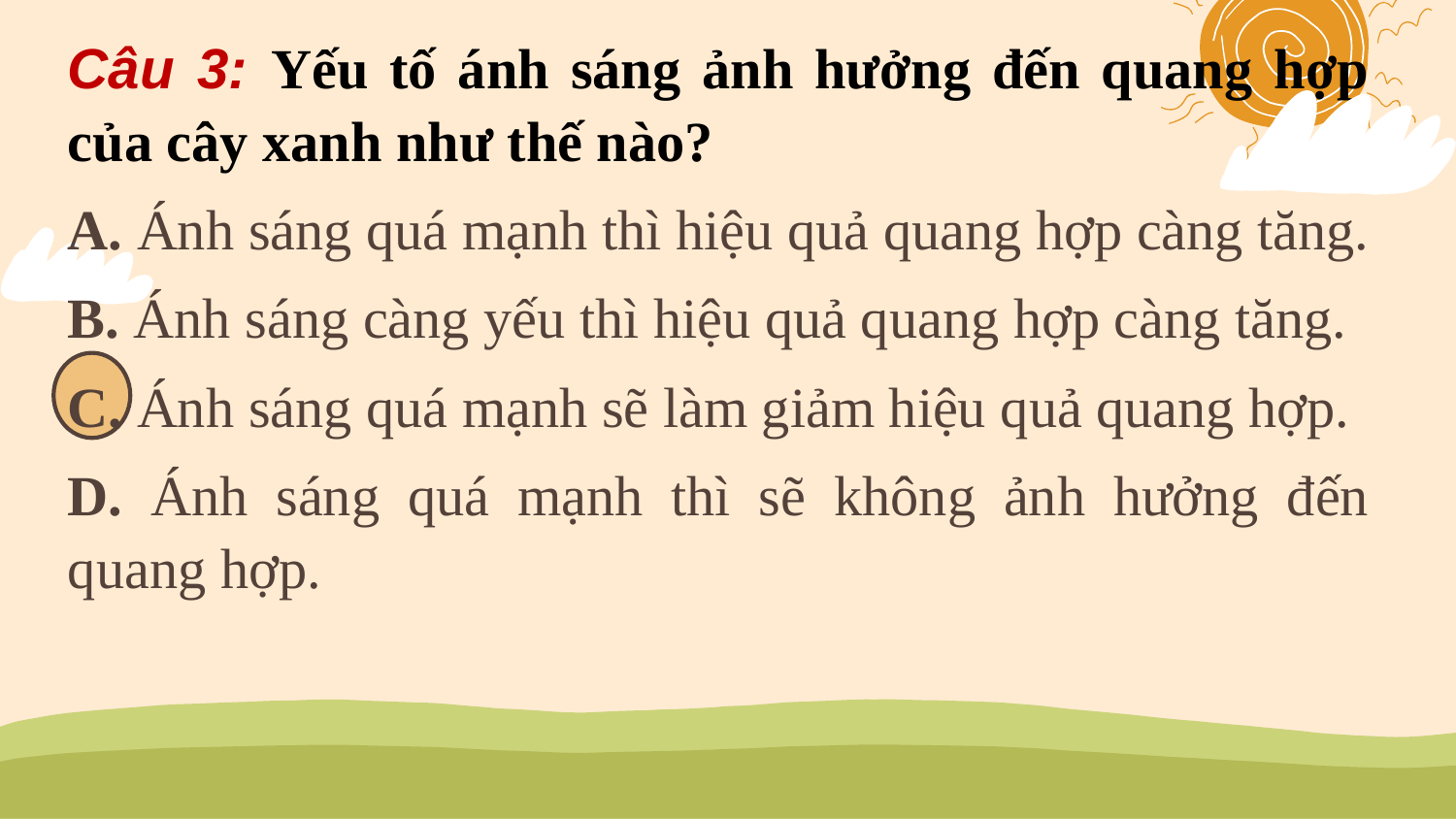

Câu 3: Yếu tố ánh sáng ảnh hưởng đến quang hợp của cây xanh như thế nào?
A. Ánh sáng quá mạnh thì hiệu quả quang hợp càng tăng.
B. Ánh sáng càng yếu thì hiệu quả quang hợp càng tăng.
C. Ánh sáng quá mạnh sẽ làm giảm hiệu quả quang hợp.
D. Ánh sáng quá mạnh thì sẽ không ảnh hưởng đến quang hợp.